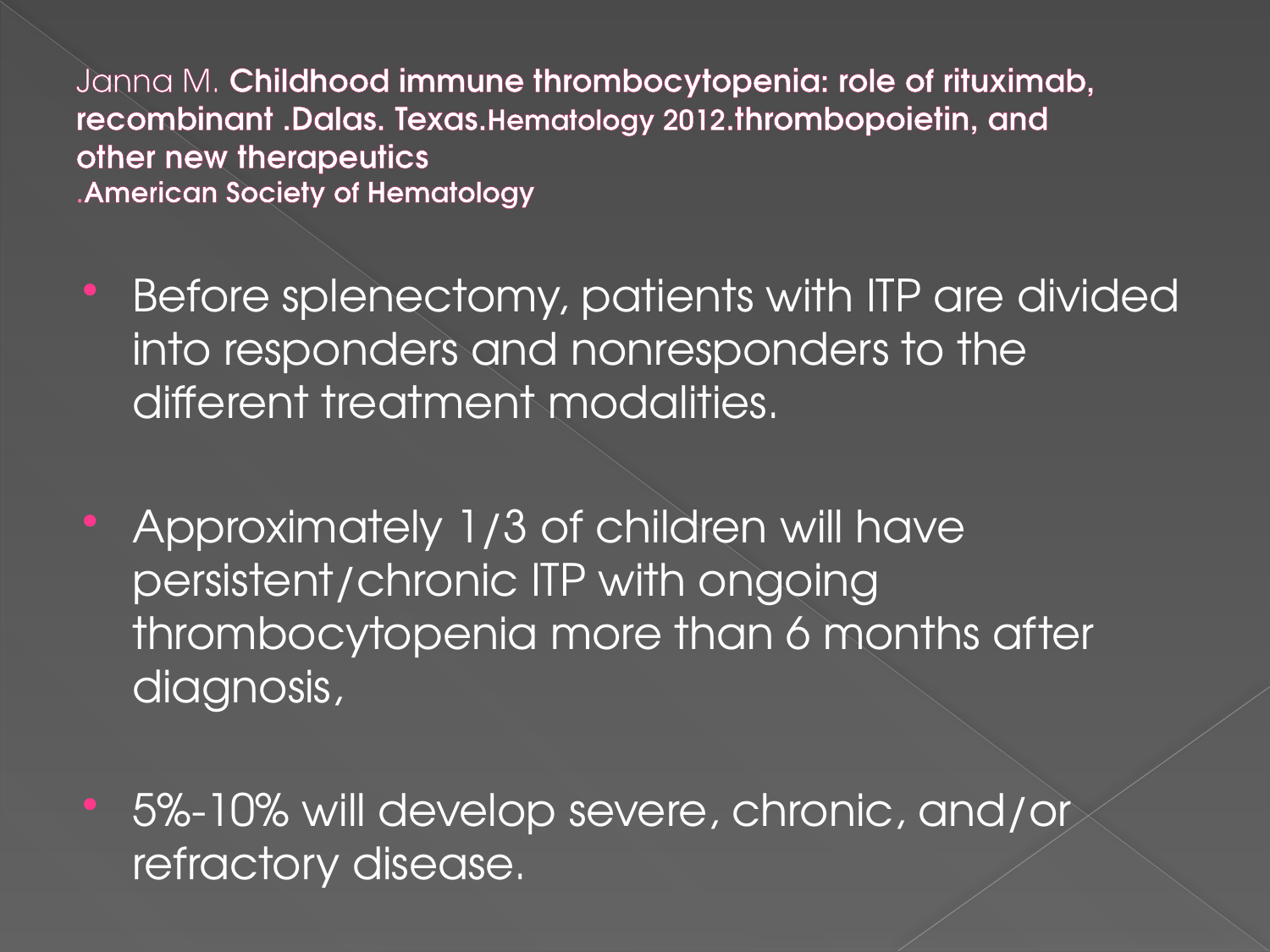

# Janna M. Childhood immune thrombocytopenia: role of rituximab, recombinant .Dalas. Texas.Hematology 2012.thrombopoietin, and other new therapeutics American Society of Hematology.
Before splenectomy, patients with ITP are divided into responders and nonresponders to the different treatment modalities.

Approximately 1/3 of children will have persistent/chronic ITP with ongoing thrombocytopenia more than 6 months after diagnosis,

5%-10% will develop severe, chronic, and/or refractory disease.